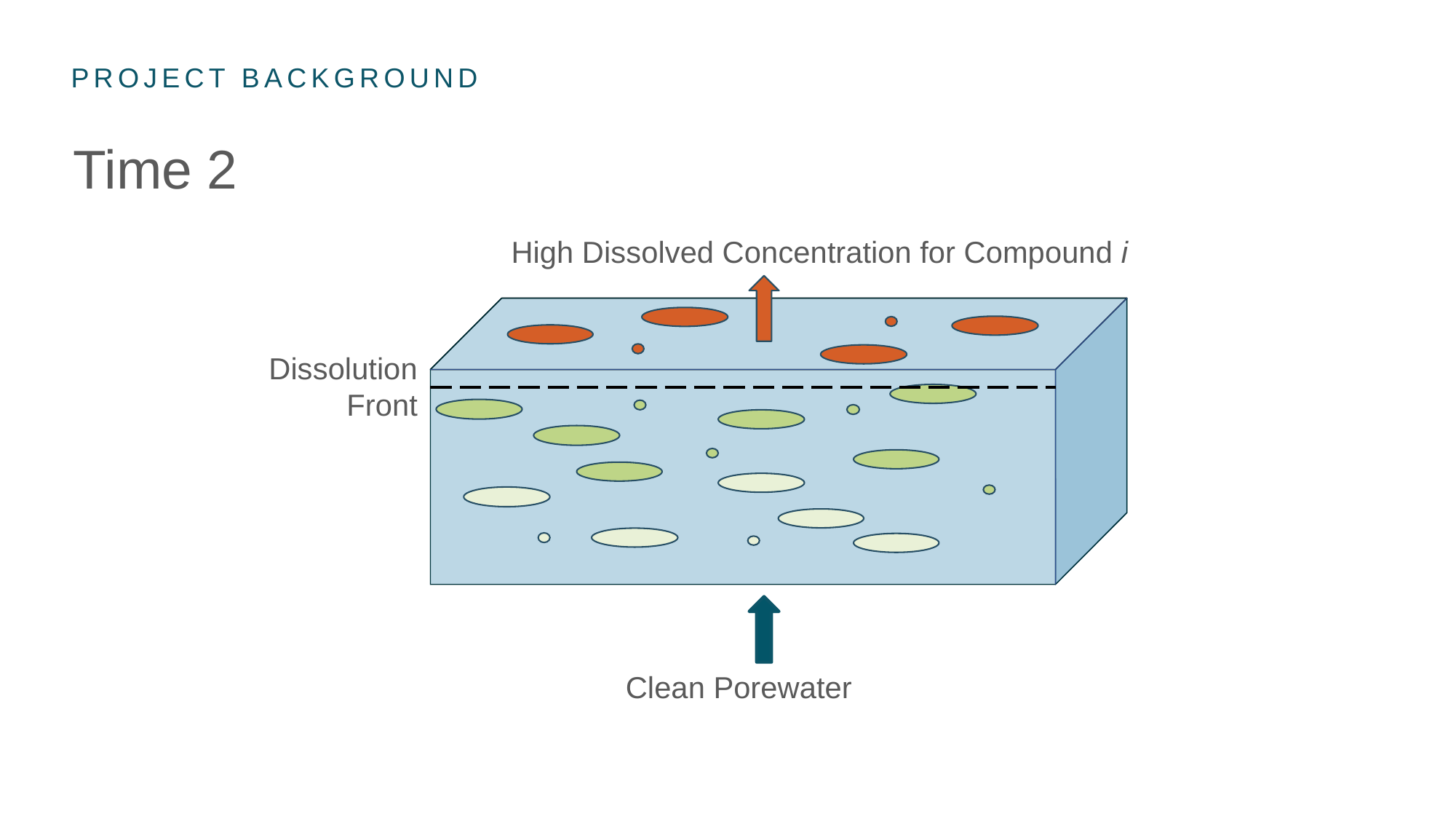

# Time 2
High Dissolved Concentration for Compound i

Dissolution
Front

Clean Porewater